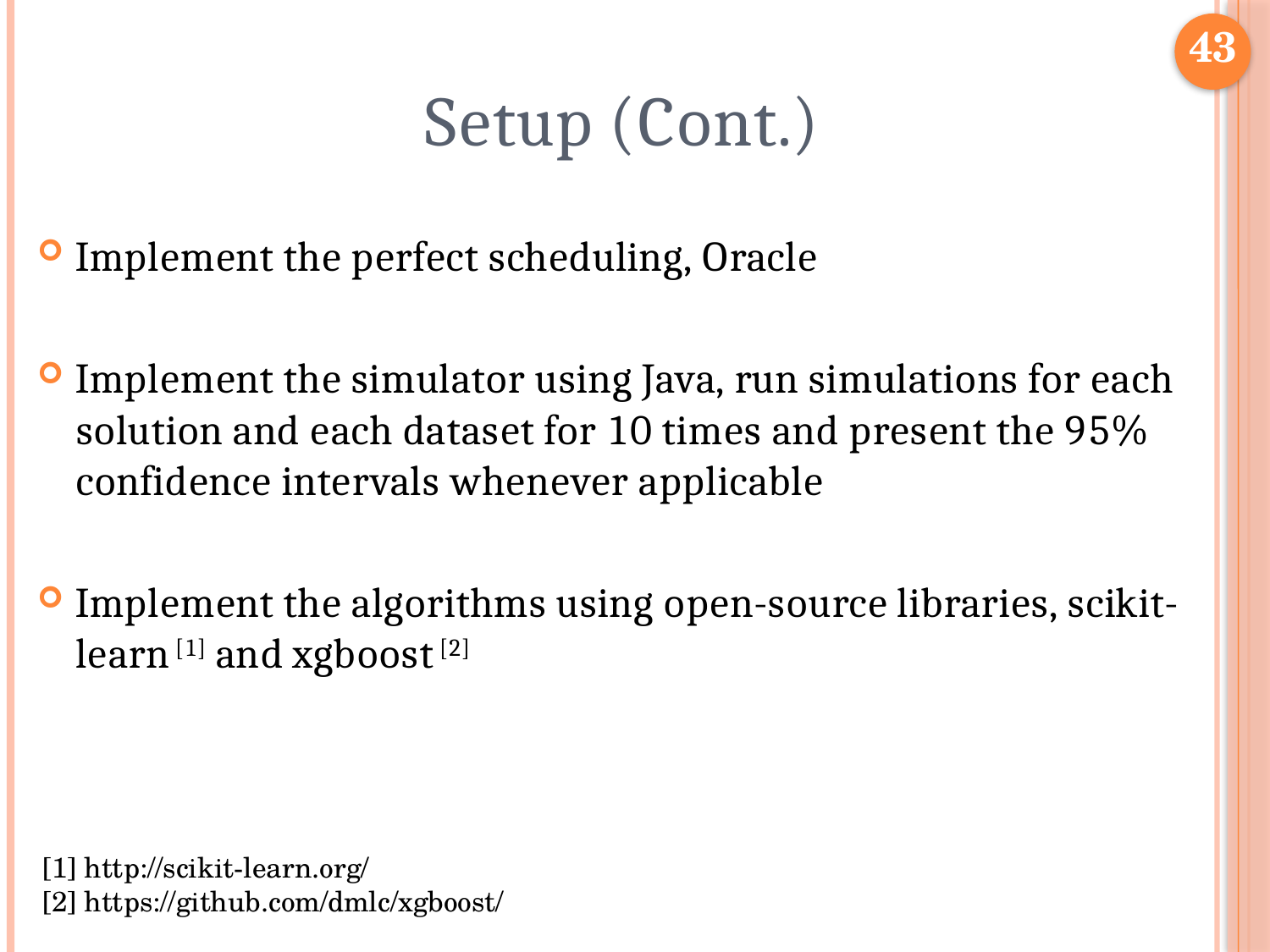

43
# Setup (Cont.)
Implement the perfect scheduling, Oracle

Implement the simulator using Java, run simulations for each solution and each dataset for 10 times and present the 95% confidence intervals whenever applicable

Implement the algorithms using open-source libraries, scikit-learn [1] and xgboost [2]
[1] http://scikit-learn.org/
[2] https://github.com/dmlc/xgboost/